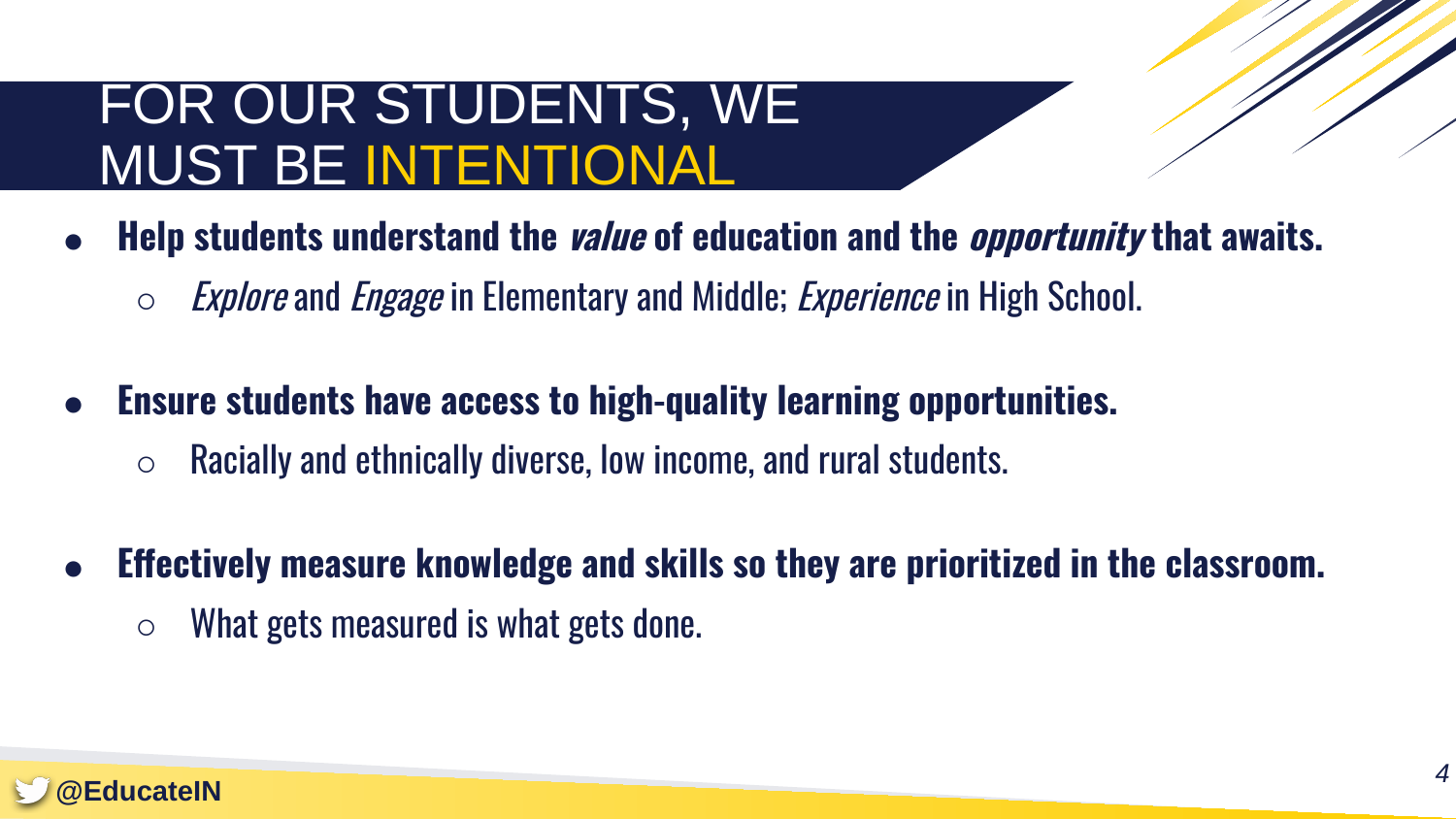

FOR OUR STUDENTS, WE MUST BE INTENTIONAL
Help students understand the value of education and the opportunity that awaits.
Explore and Engage in Elementary and Middle; Experience in High School.
Ensure students have access to high-quality learning opportunities.
Racially and ethnically diverse, low income, and rural students.
Effectively measure knowledge and skills so they are prioritized in the classroom.
What gets measured is what gets done.

4